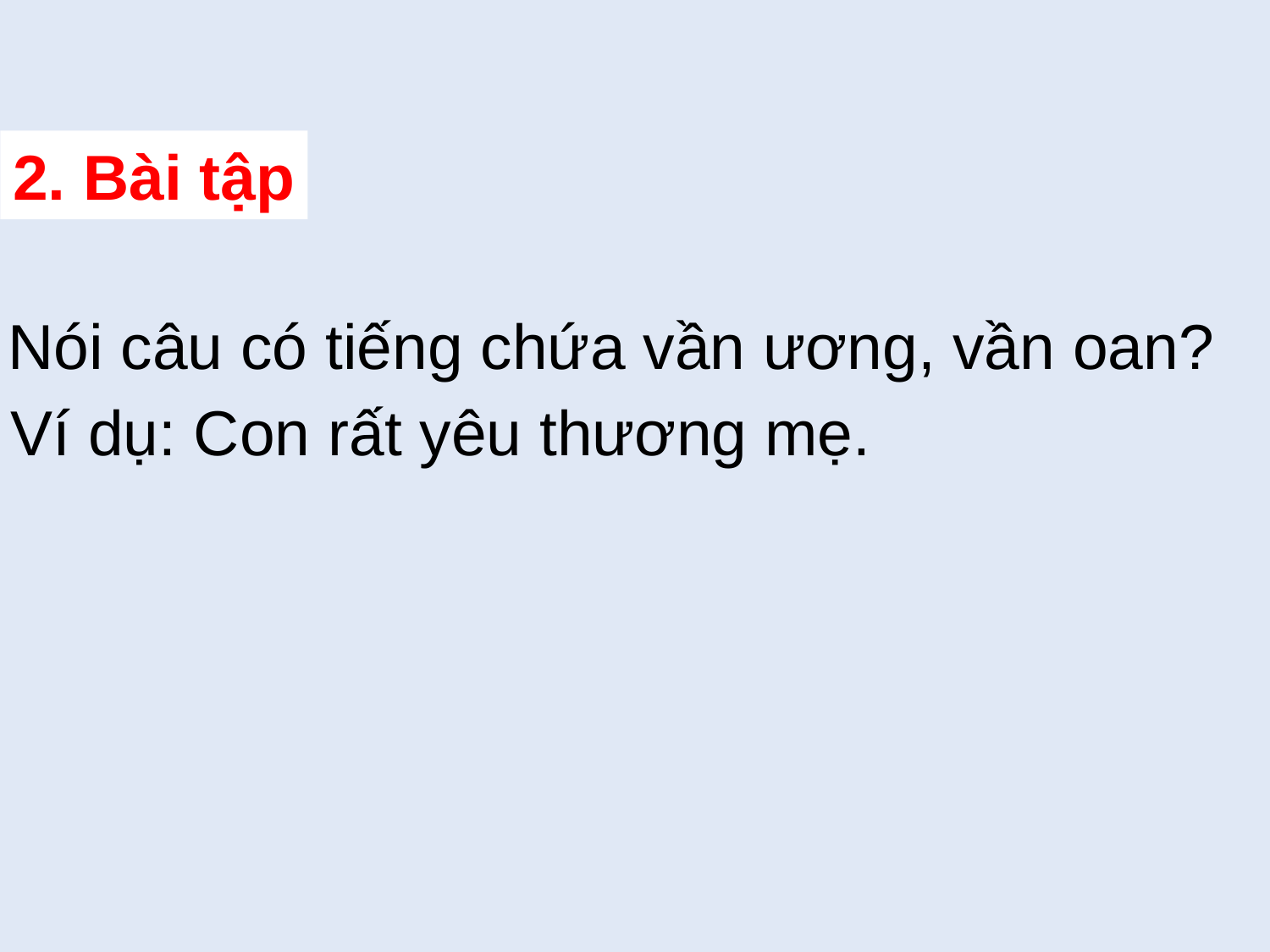

2. Bài tập
Nói câu có tiếng chứa vần ương, vần oan?
Ví dụ: Con rất yêu thương mẹ.